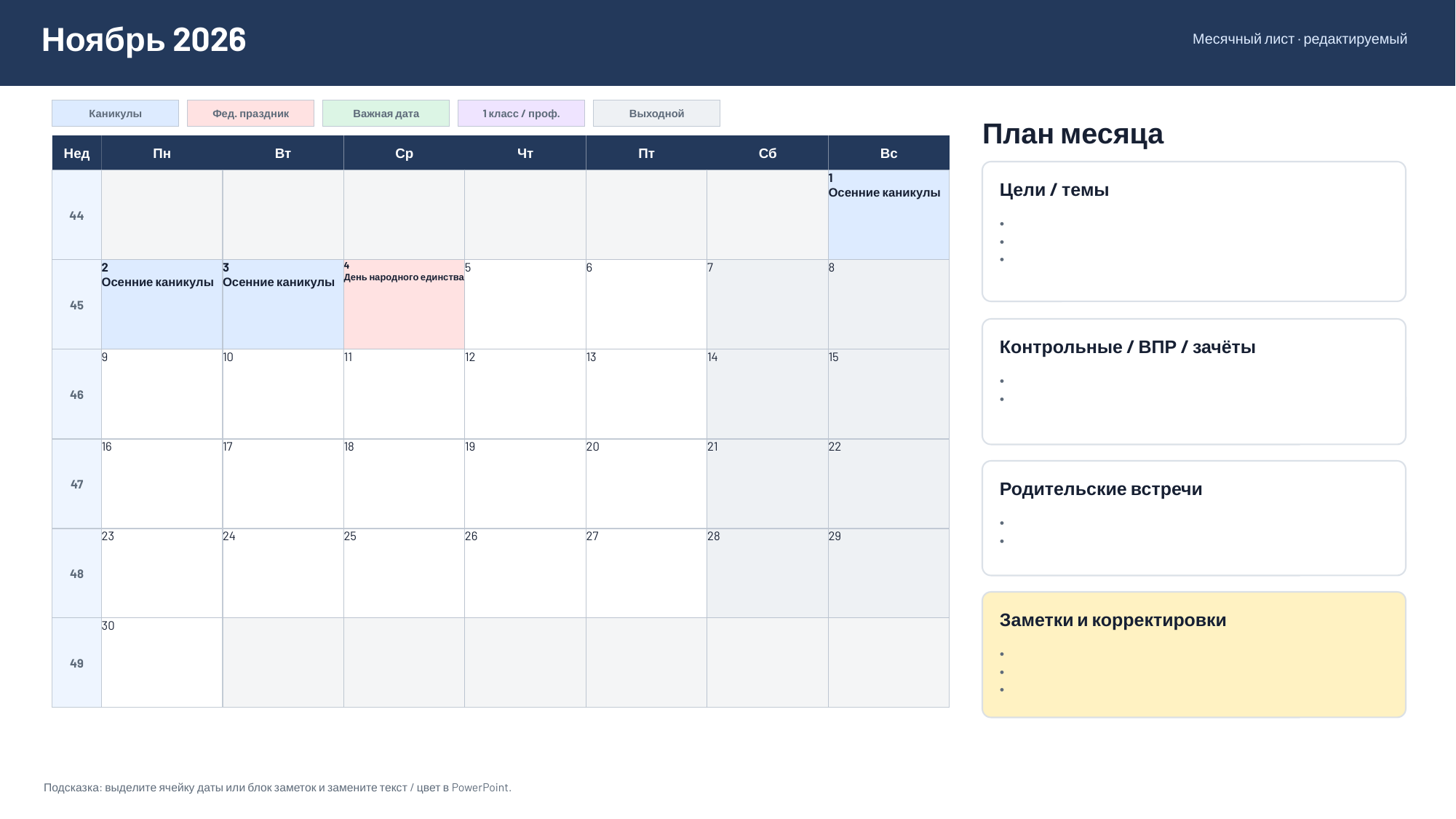

Ноябрь 2026
Месячный лист · редактируемый
Каникулы
Фед. праздник
Важная дата
1 класс / проф.
Выходной
План месяца
Нед
Пн
Вт
Ср
Чт
Пт
Сб
Вс

44

1
Осенние каникулы
Цели / темы
•
•
•
45
2
Осенние каникулы
3
Осенние каникулы
4
День народного единства
5
6
7
8

Контрольные / ВПР / зачёты
46
9
10
11
12
13
14
15
•
•
47
16
17
18
19
20
21
22

Родительские встречи
•
•
48
23
24
25
26
27
28
29

Заметки и корректировки
49
30

•
•
•
Подсказка: выделите ячейку даты или блок заметок и замените текст / цвет в PowerPoint.